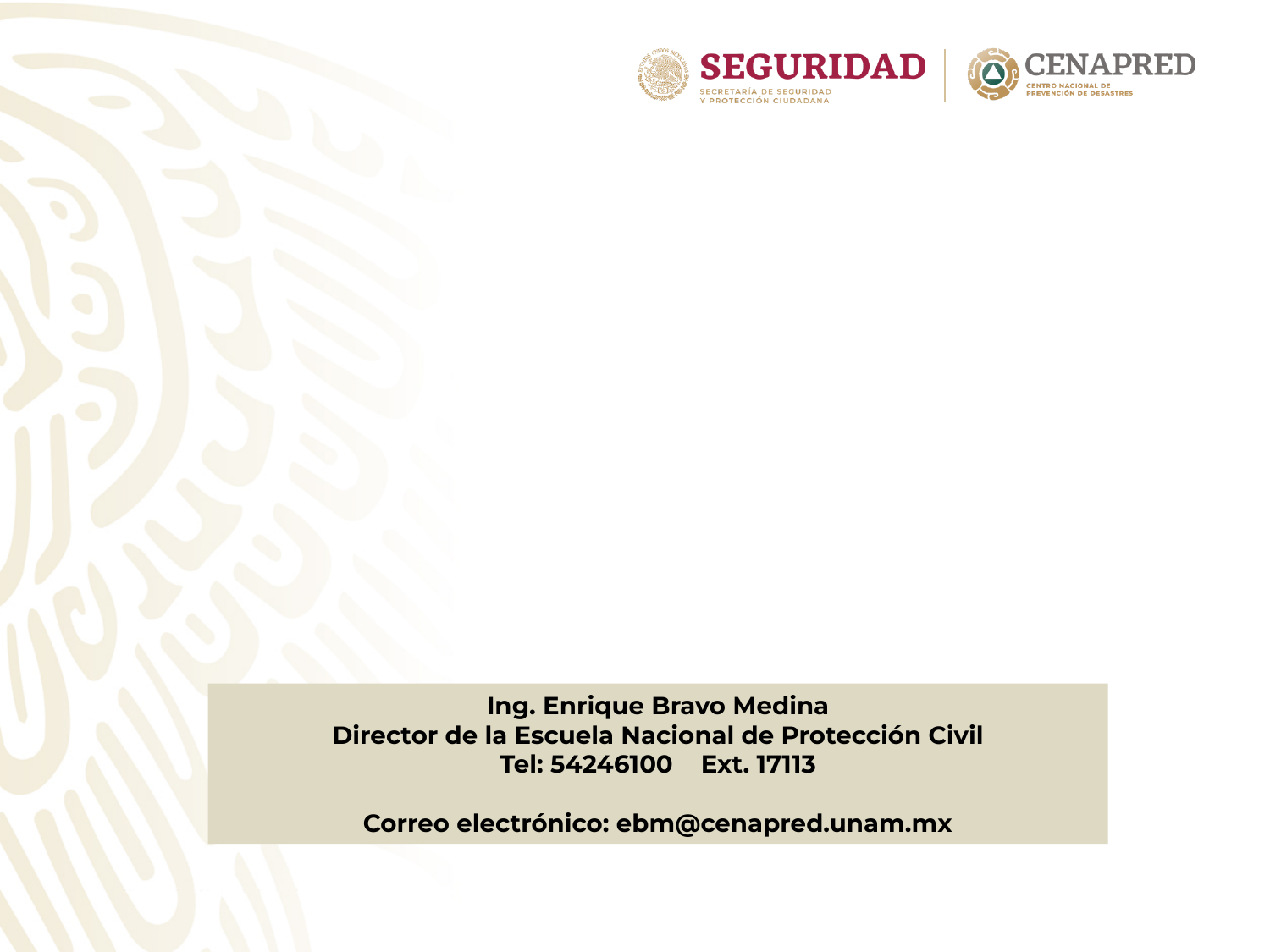

Ing. Enrique Bravo Medina
Director de la Escuela Nacional de Protección Civil
Tel: 54246100    Ext. 17113

Correo electrónico: ebm@cenapred.unam.mx